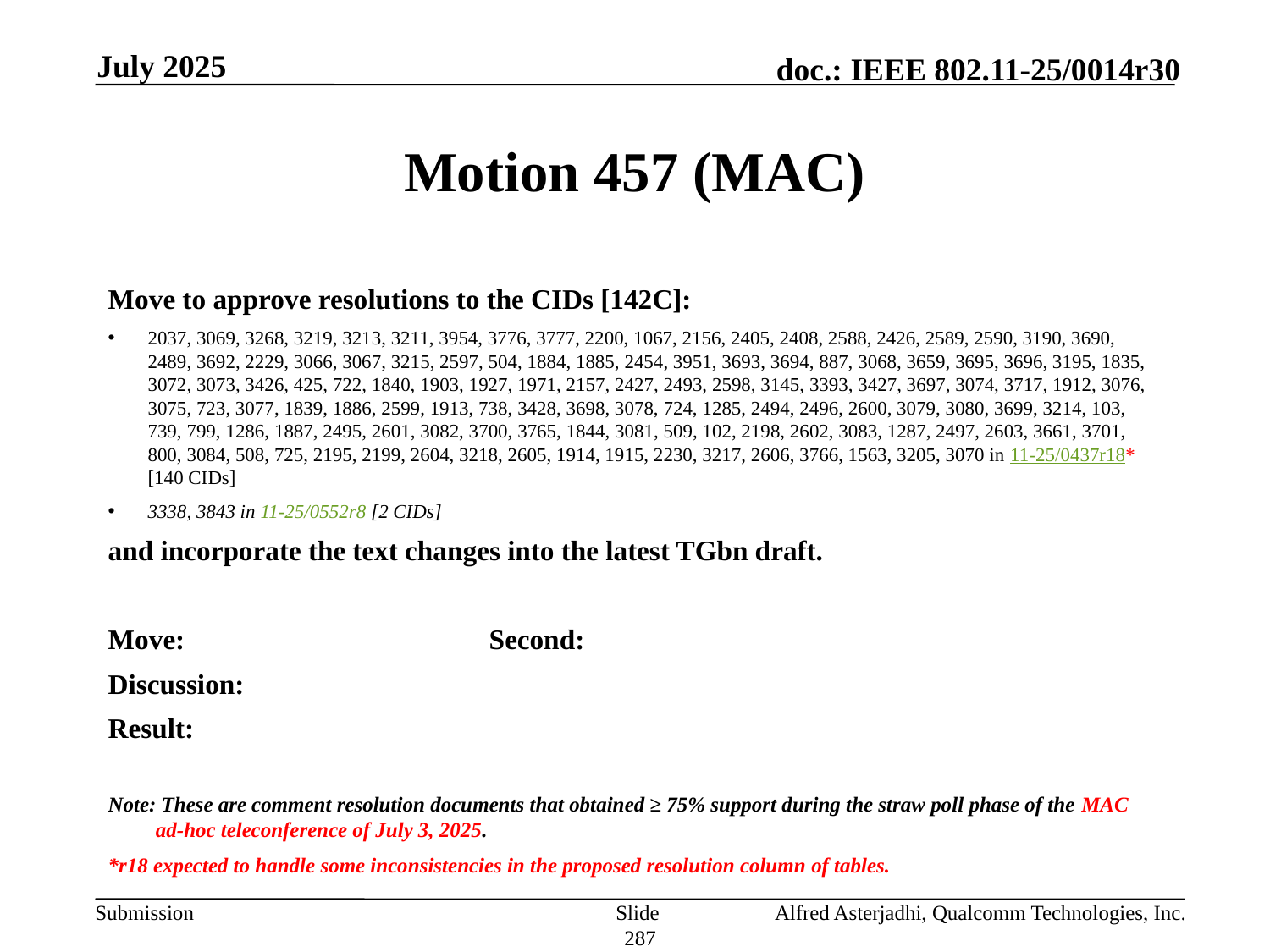

July 2025
# Motion 457 (MAC)
Move to approve resolutions to the CIDs [142C]:
2037, 3069, 3268, 3219, 3213, 3211, 3954, 3776, 3777, 2200, 1067, 2156, 2405, 2408, 2588, 2426, 2589, 2590, 3190, 3690, 2489, 3692, 2229, 3066, 3067, 3215, 2597, 504, 1884, 1885, 2454, 3951, 3693, 3694, 887, 3068, 3659, 3695, 3696, 3195, 1835, 3072, 3073, 3426, 425, 722, 1840, 1903, 1927, 1971, 2157, 2427, 2493, 2598, 3145, 3393, 3427, 3697, 3074, 3717, 1912, 3076, 3075, 723, 3077, 1839, 1886, 2599, 1913, 738, 3428, 3698, 3078, 724, 1285, 2494, 2496, 2600, 3079, 3080, 3699, 3214, 103, 739, 799, 1286, 1887, 2495, 2601, 3082, 3700, 3765, 1844, 3081, 509, 102, 2198, 2602, 3083, 1287, 2497, 2603, 3661, 3701, 800, 3084, 508, 725, 2195, 2199, 2604, 3218, 2605, 1914, 1915, 2230, 3217, 2606, 3766, 1563, 3205, 3070 in 11-25/0437r18* [140 CIDs]
3338, 3843 in 11-25/0552r8 [2 CIDs]
and incorporate the text changes into the latest TGbn draft.

Move: 			Second:
Discussion:
Result:

Note: These are comment resolution documents that obtained ≥ 75% support during the straw poll phase of the MAC ad-hoc teleconference of July 3, 2025.
*r18 expected to handle some inconsistencies in the proposed resolution column of tables.
Slide 287
Alfred Asterjadhi, Qualcomm Technologies, Inc.